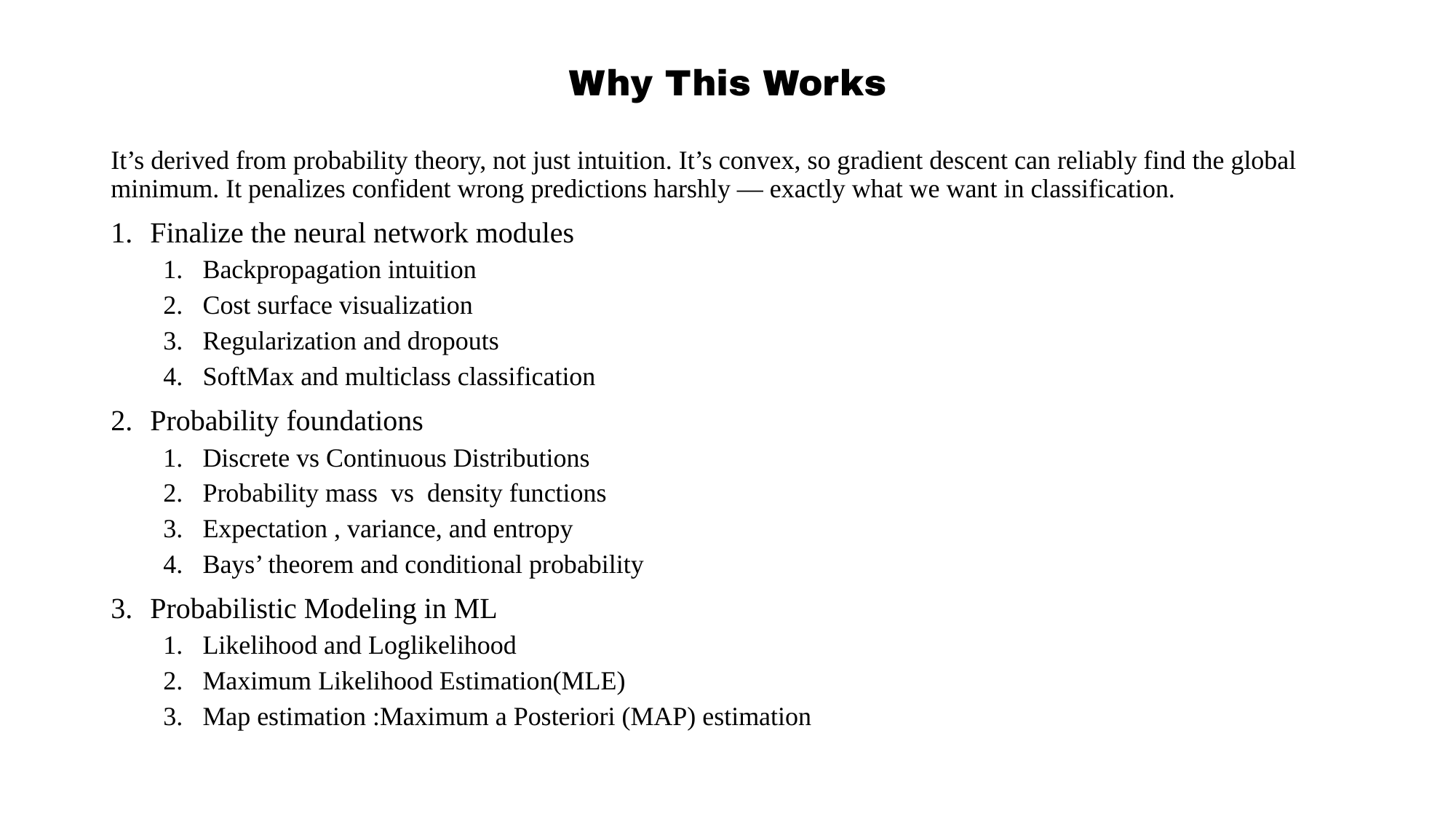

# Why This Works
It’s derived from probability theory, not just intuition. It’s convex, so gradient descent can reliably find the global minimum. It penalizes confident wrong predictions harshly — exactly what we want in classification.
Finalize the neural network modules
Backpropagation intuition
Cost surface visualization
Regularization and dropouts
SoftMax and multiclass classification
Probability foundations
Discrete vs Continuous Distributions
Probability mass  vs  density functions
Expectation , variance, and entropy
Bays’ theorem and conditional probability
Probabilistic Modeling in ML
Likelihood and Loglikelihood
Maximum Likelihood Estimation(MLE)
Map estimation :Maximum a Posteriori (MAP) estimation